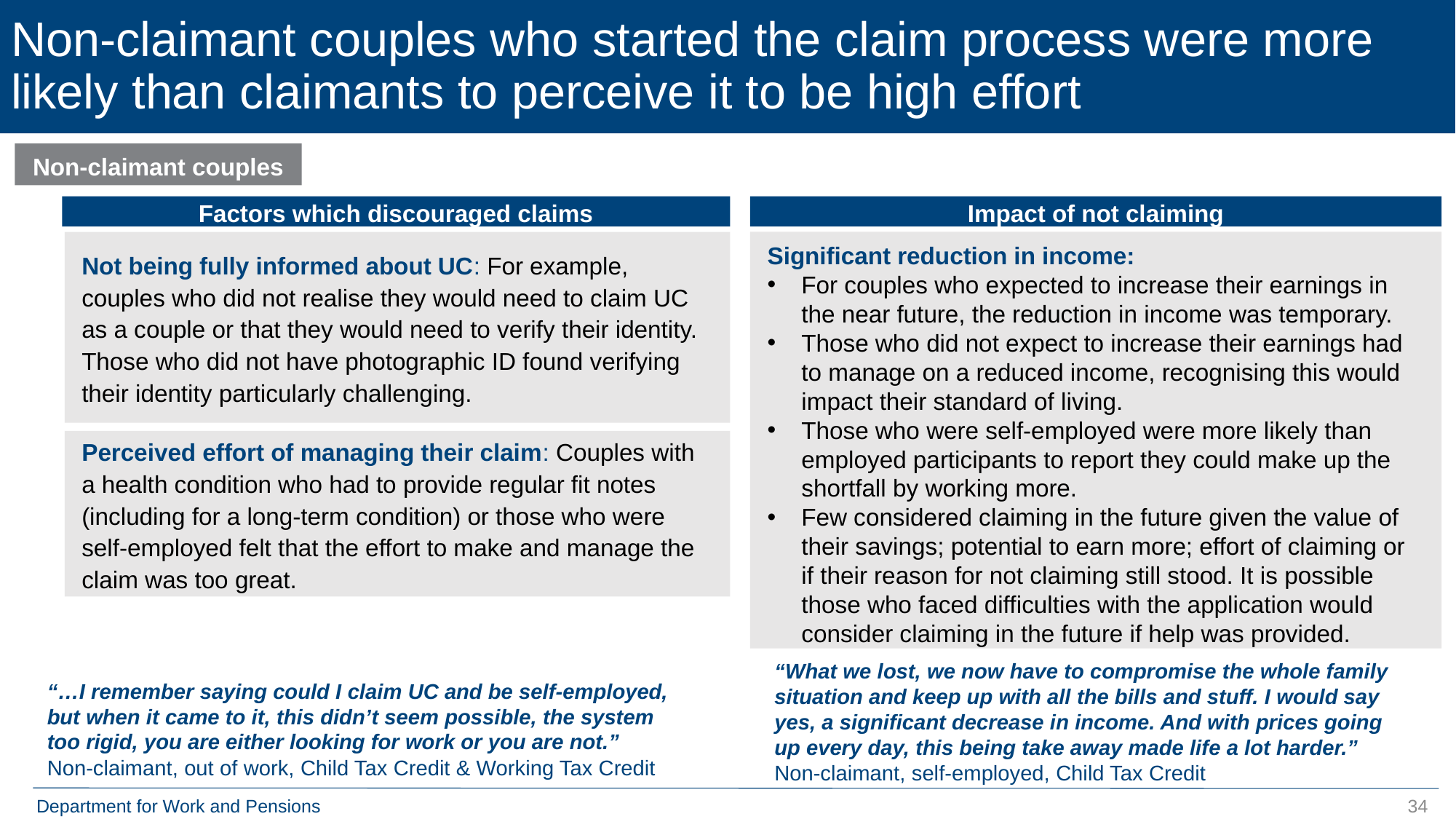

# Non-claimant couples who started the claim process were more likely than claimants to perceive it to be high effort
Non-claimant couples
Factors which discouraged claims
Impact of not claiming
Not being fully informed about UC: For example, couples who did not realise they would need to claim UC as a couple or that they would need to verify their identity. Those who did not have photographic ID found verifying  their identity particularly challenging.
Significant reduction in income:
For couples who expected to increase their earnings in the near future, the reduction in income was temporary.
Those who did not expect to increase their earnings had to manage on a reduced income, recognising this would impact their standard of living.
Those who were self-employed were more likely than employed participants to report they could make up the shortfall by working more.
Few considered claiming in the future given the value of their savings; potential to earn more; effort of claiming or if their reason for not claiming still stood. It is possible those who faced difficulties with the application would consider claiming in the future if help was provided.
Perceived effort of managing their claim: Couples with a health condition who had to provide regular fit notes (including for a long-term condition) or those who were self-employed felt that the effort to make and manage the claim was too great.
“What we lost, we now have to compromise the whole family situation and keep up with all the bills and stuff. I would say yes, a significant decrease in income. And with prices going up every day, this being take away made life a lot harder.”
Non-claimant, self-employed, Child Tax Credit
“…I remember saying could I claim UC and be self-employed, but when it came to it, this didn’t seem possible, the system too rigid, you are either looking for work or you are not.”
Non-claimant, out of work, Child Tax Credit & Working Tax Credit